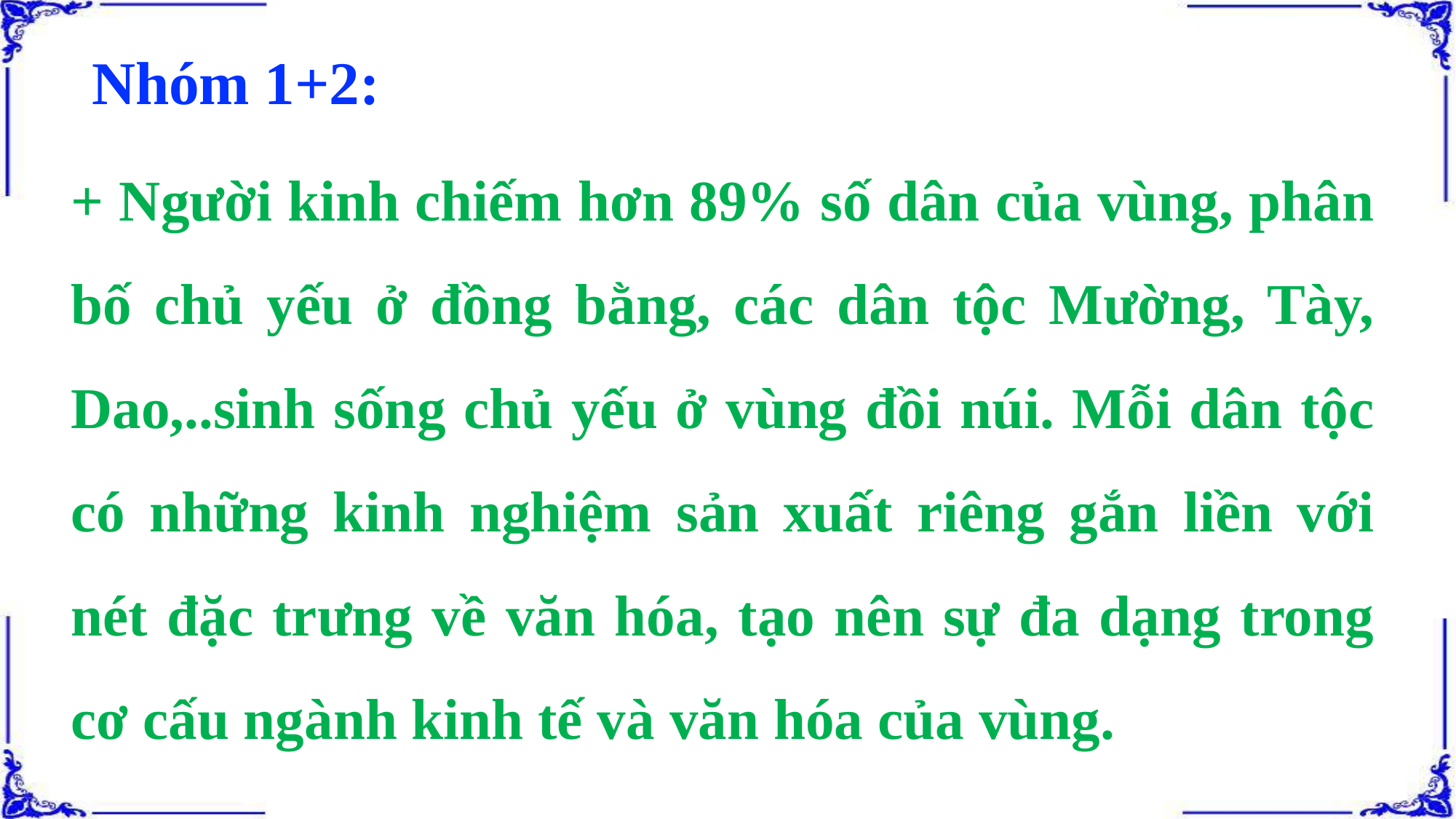

Nhóm 1+2:
+ Người kinh chiếm hơn 89% số dân của vùng, phân bố chủ yếu ở đồng bằng, các dân tộc Mường, Tày, Dao,..sinh sống chủ yếu ở vùng đồi núi. Mỗi dân tộc có những kinh nghiệm sản xuất riêng gắn liền với nét đặc trưng về văn hóa, tạo nên sự đa dạng trong cơ cấu ngành kinh tế và văn hóa của vùng.